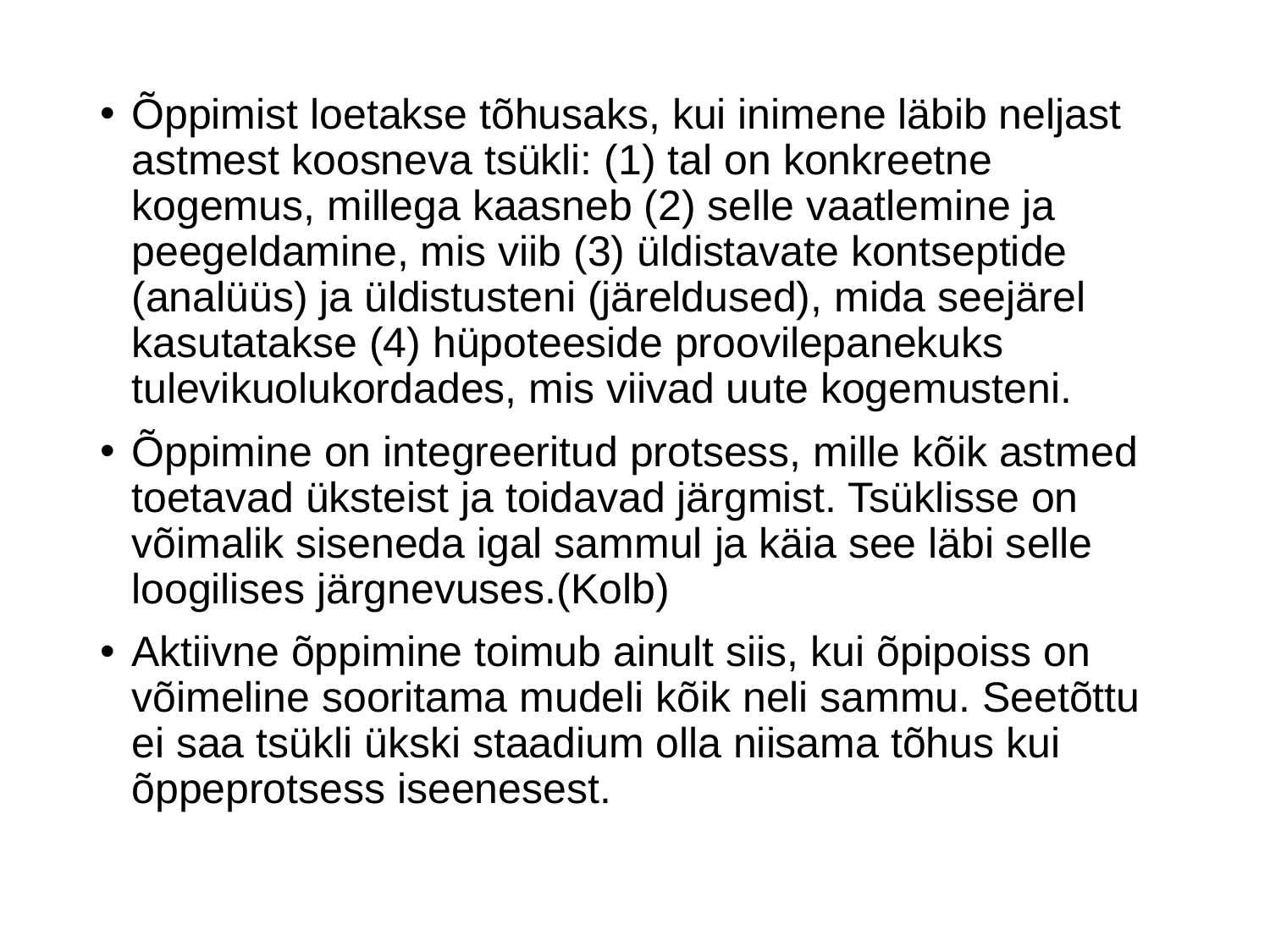

#
Õppimist loetakse tõhusaks, kui inimene läbib neljast astmest koosneva tsükli: (1) tal on konkreetne kogemus, millega kaasneb (2) selle vaatlemine ja peegeldamine, mis viib (3) üldistavate kontseptide  (analüüs) ja üldistusteni (järeldused), mida seejärel kasutatakse (4) hüpoteeside proovilepanekuks tulevikuolukordades, mis viivad uute kogemusteni.
Õppimine on integreeritud protsess, mille kõik astmed toetavad üksteist ja toidavad järgmist. Tsüklisse on võimalik siseneda igal sammul ja käia see läbi selle loogilises järgnevuses.(Kolb)
Aktiivne õppimine toimub ainult siis, kui õpipoiss on võimeline sooritama mudeli kõik neli sammu. Seetõttu ei saa tsükli ükski staadium olla niisama tõhus kui õppeprotsess iseenesest.